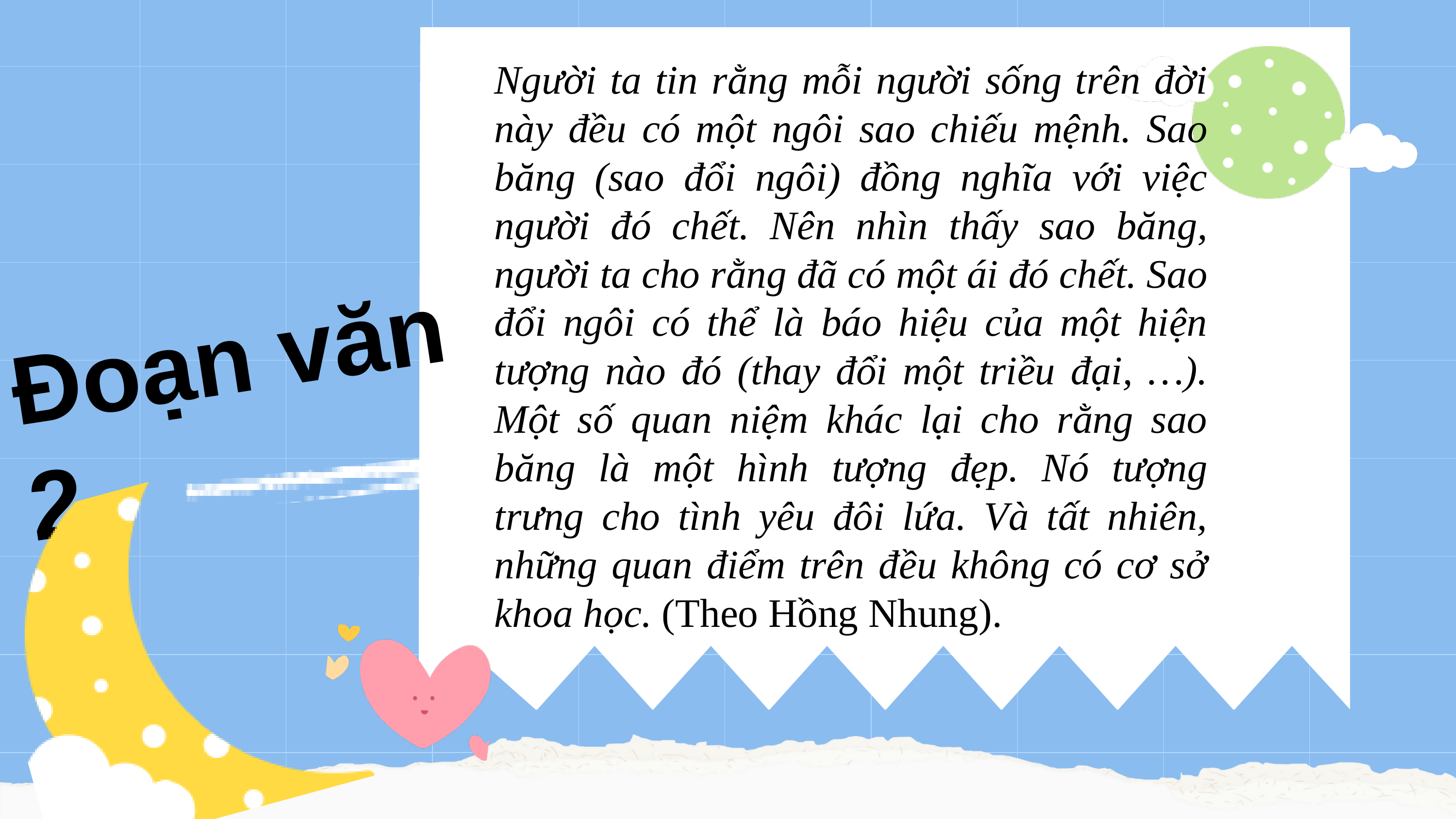

|  |  |  |  |  |  |  |  |  |  |
| --- | --- | --- | --- | --- | --- | --- | --- | --- | --- |
|  |  |  |  |  |  |  |  |  |  |
|  |  |  |  |  |  |  |  |  |  |
|  |  |  |  |  |  |  |  |  |  |
|  |  |  |  |  |  |  |  |  |  |
|  |  |  |  |  |  |  |  |  |  |
|  |  |  |  |  |  |  |  |  |  |
|  |  |  |  |  |  |  |  |  |  |
|  |  |  |  |  |  |  |  |  |  |

Người ta tin rằng mỗi người sống trên đời này đều có một ngôi sao chiếu mệnh. Sao băng (sao đổi ngôi) đồng nghĩa với việc người đó chết. Nên nhìn thấy sao băng, người ta cho rằng đã có một ái đó chết. Sao đổi ngôi có thể là báo hiệu của một hiện tượng nào đó (thay đổi một triều đại, …). Một số quan niệm khác lại cho rằng sao băng là một hình tượng đẹp. Nó tượng trưng cho tình yêu đôi lứa. Và tất nhiên, những quan điểm trên đều không có cơ sở khoa học. (Theo Hồng Nhung).
Đoạn văn 2